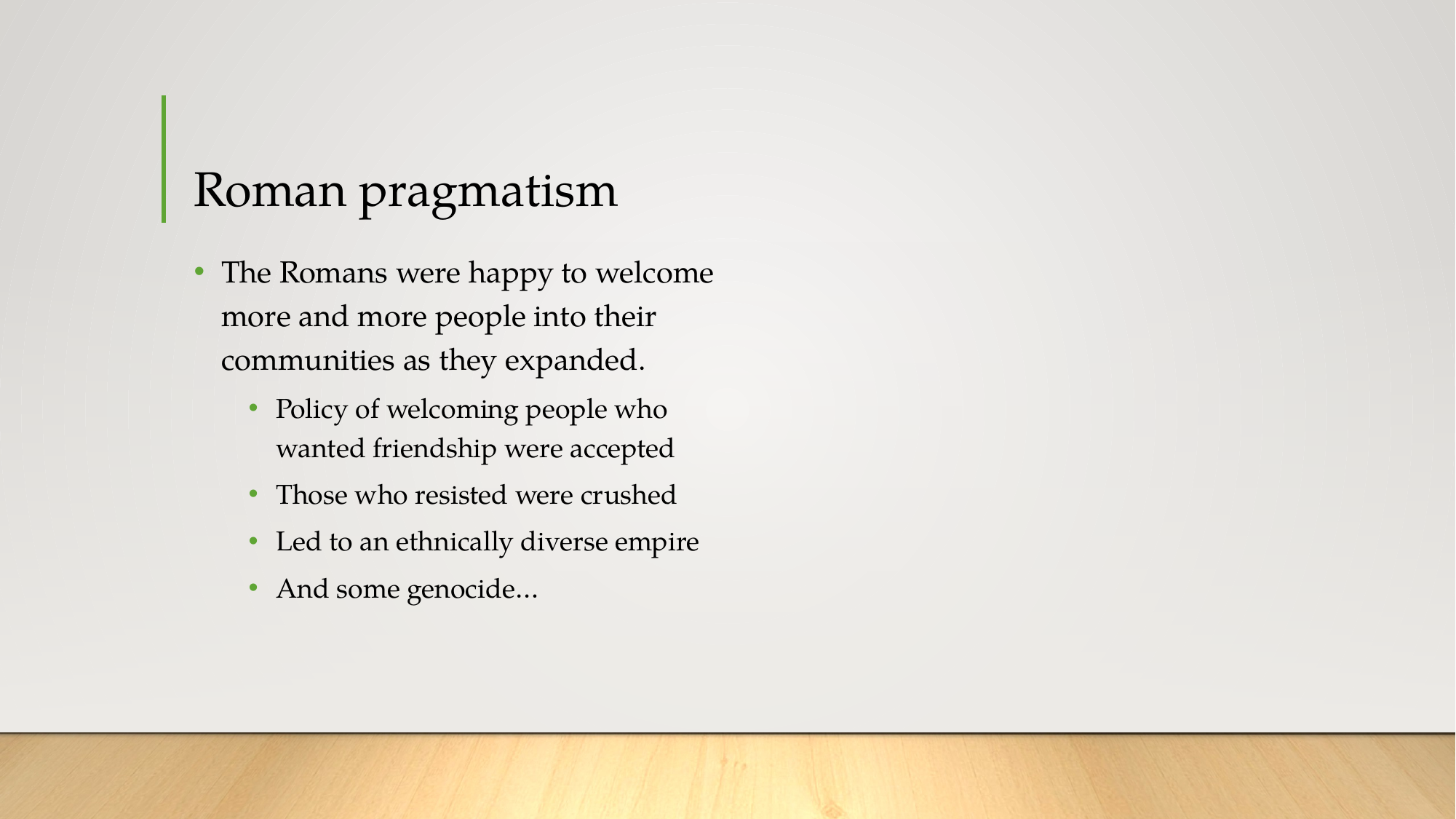

# Roman pragmatism
The Romans were happy to welcome more and more people into their communities as they expanded.
Policy of welcoming people who wanted friendship were accepted
Those who resisted were crushed
Led to an ethnically diverse empire
And some genocide…